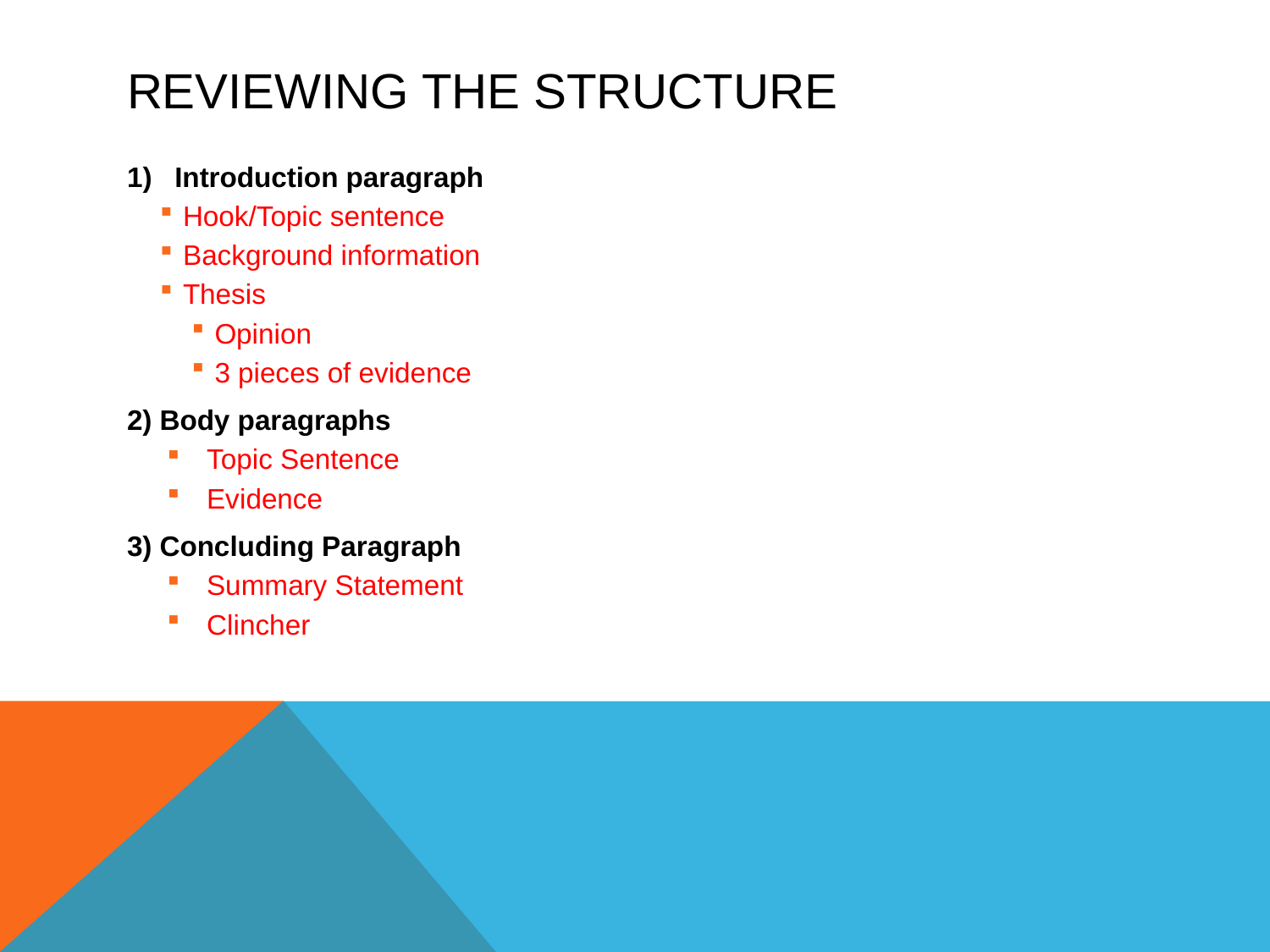

# Reviewing the structure
Introduction paragraph
Hook/Topic sentence
Background information
Thesis
Opinion
3 pieces of evidence
2) Body paragraphs
Topic Sentence
Evidence
3) Concluding Paragraph
Summary Statement
Clincher